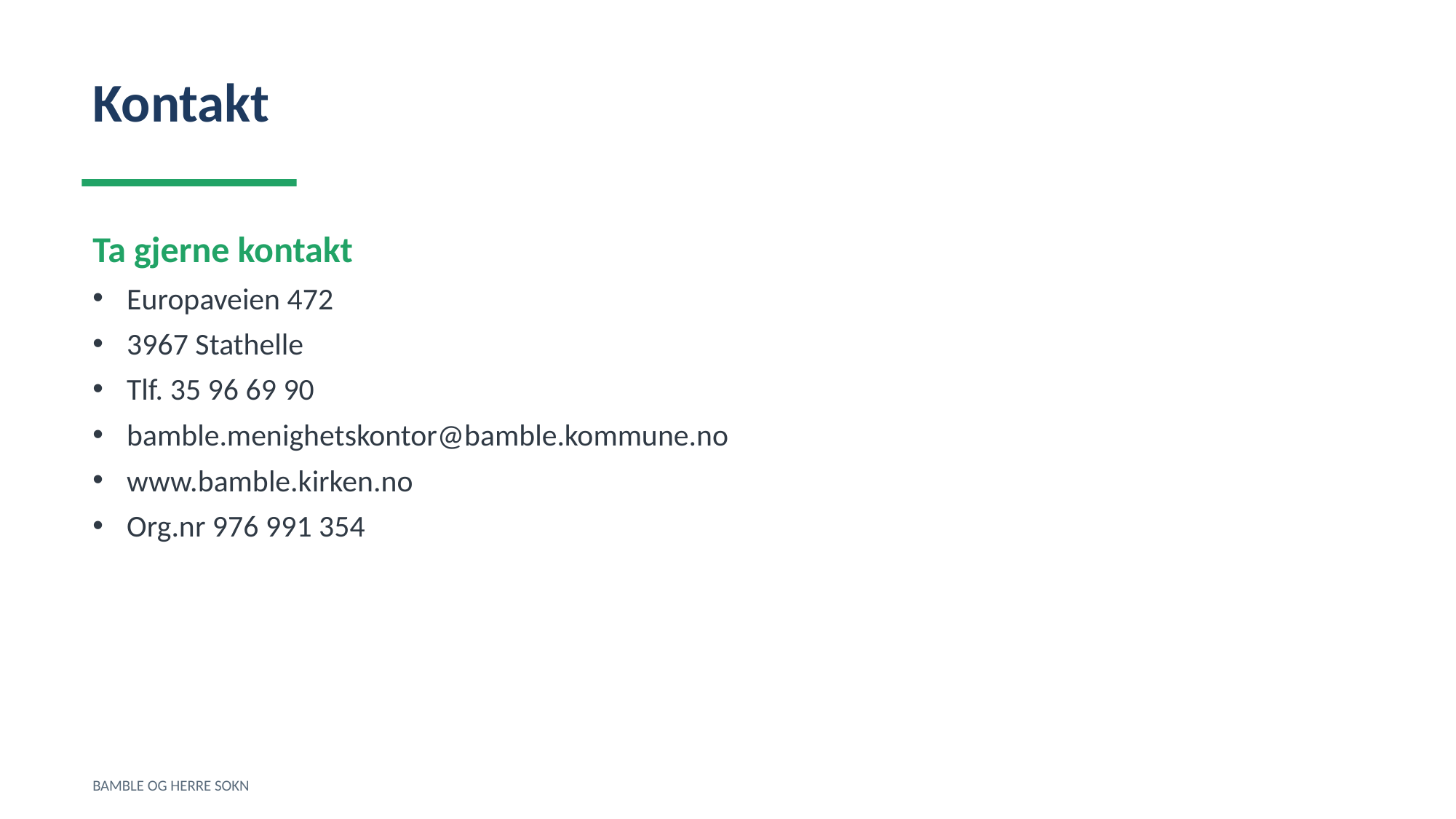

Kontakt

Ta gjerne kontakt
Europaveien 472
3967 Stathelle
Tlf. 35 96 69 90
bamble.menighetskontor@bamble.kommune.no
www.bamble.kirken.no
Org.nr 976 991 354
BAMBLE OG HERRE SOKN